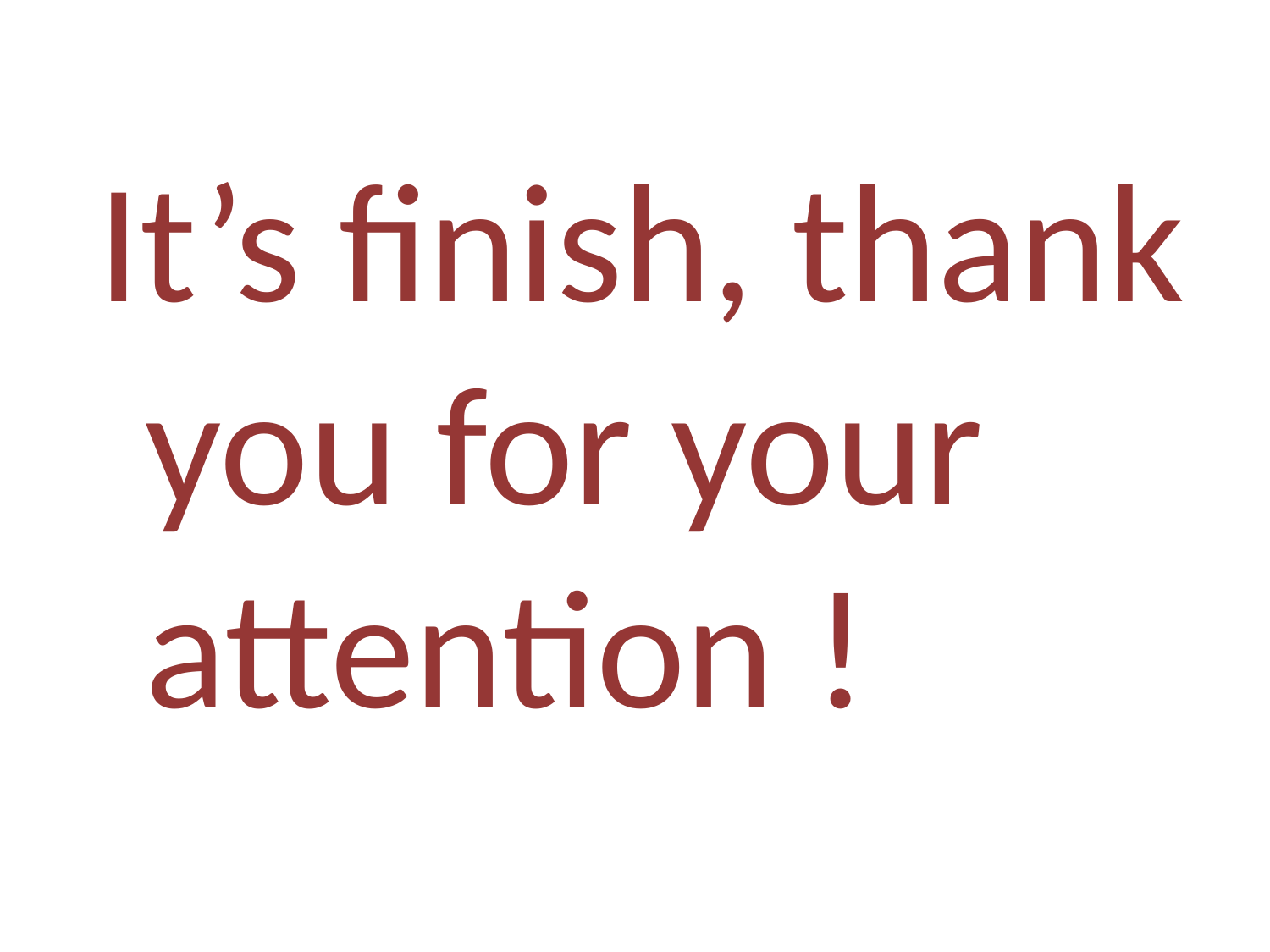

It’s finish, thank you for your attention !